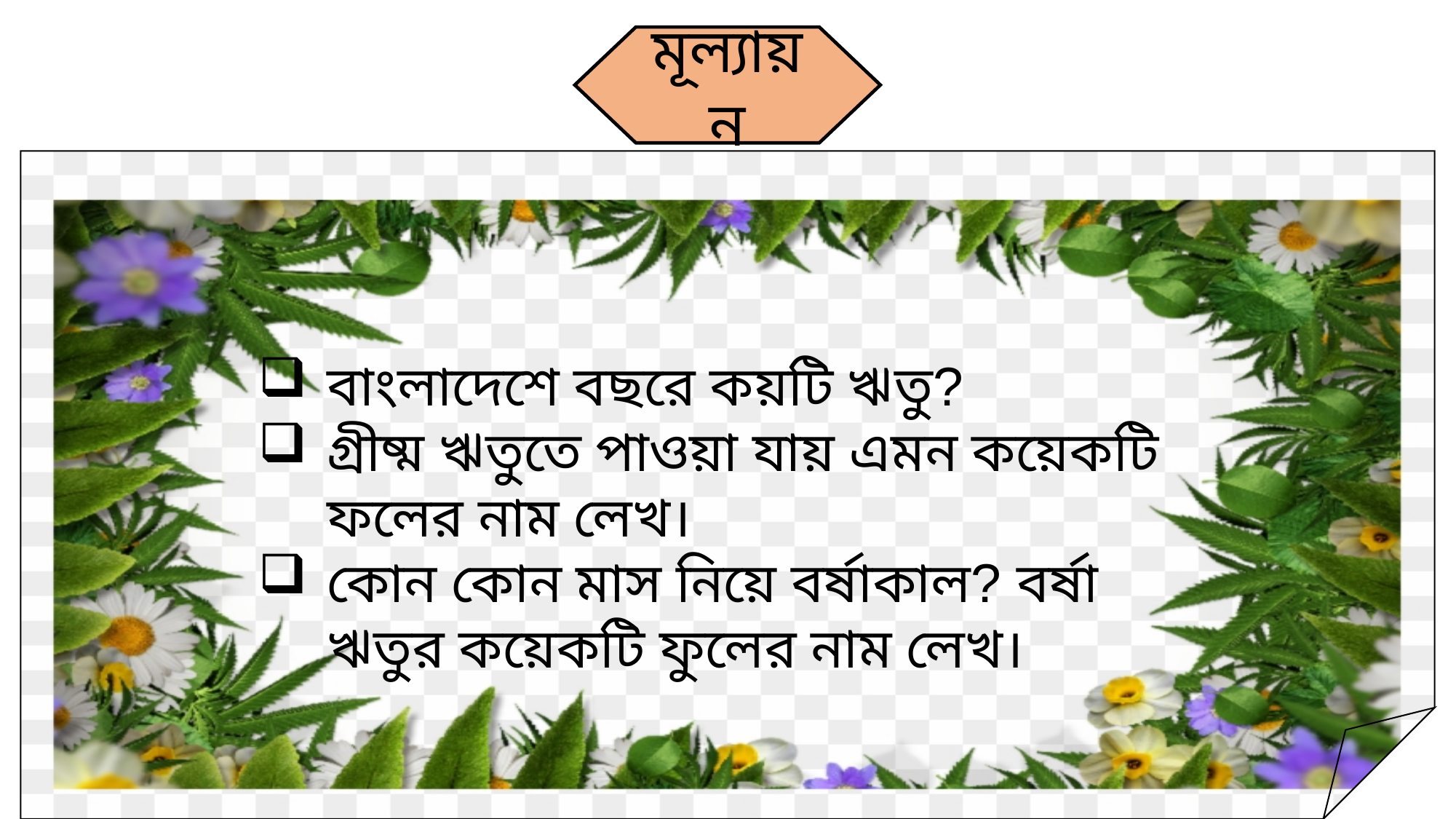

মূল্যায়ন

বাংলাদেশে বছরে কয়টি ঋতু?
গ্রীষ্ম ঋতুতে পাওয়া যায় এমন কয়েকটি ফলের নাম লেখ।
কোন কোন মাস নিয়ে বর্ষাকাল? বর্ষা ঋতুর কয়েকটি ফুলের নাম লেখ।